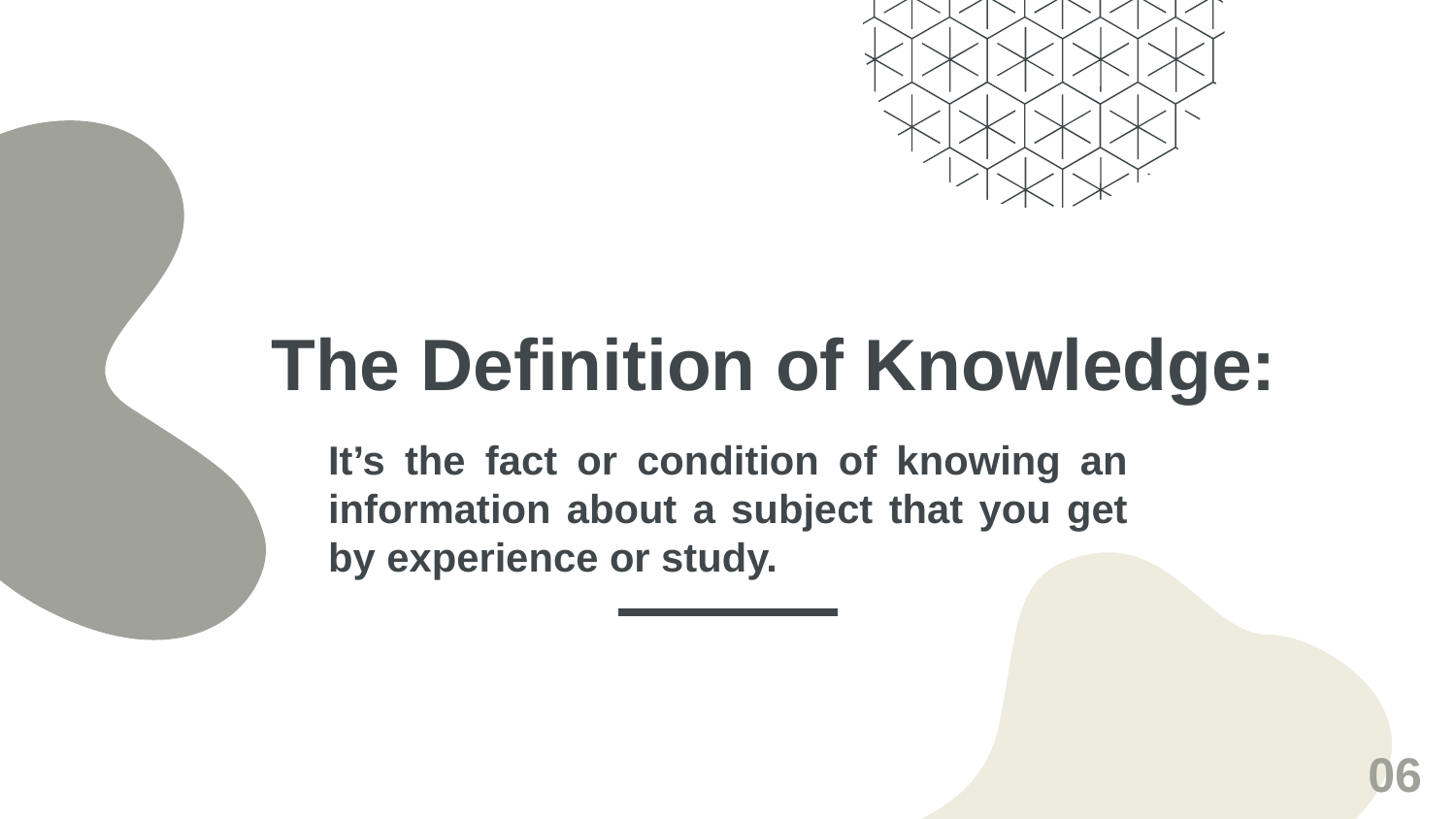

# The Definition of Knowledge:
It’s the fact or condition of knowing an information about a subject that you get by experience or study.

06